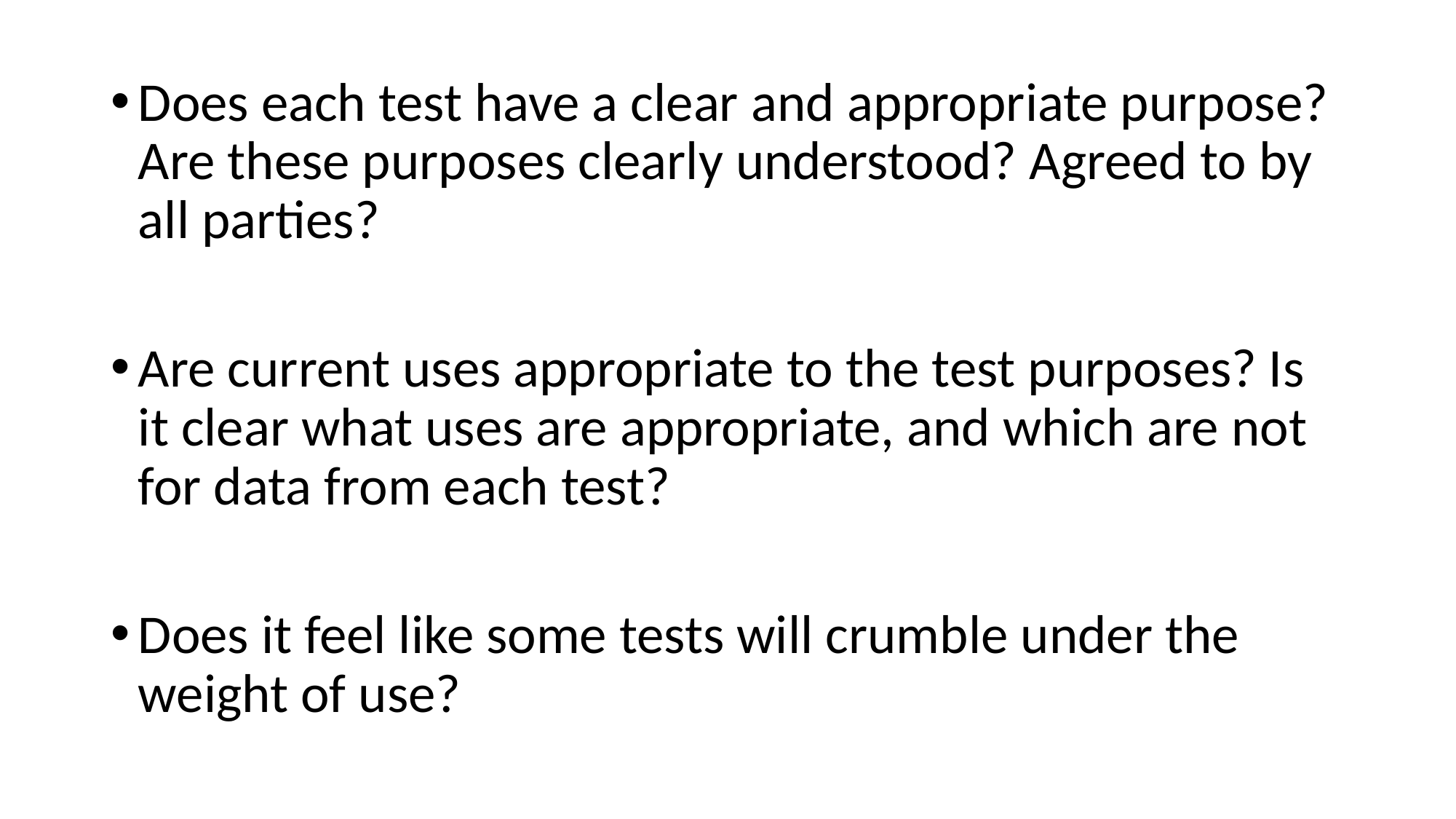

Does each test have a clear and appropriate purpose? Are these purposes clearly understood? Agreed to by all parties?

Are current uses appropriate to the test purposes? Is it clear what uses are appropriate, and which are not for data from each test?

Does it feel like some tests will crumble under the weight of use?